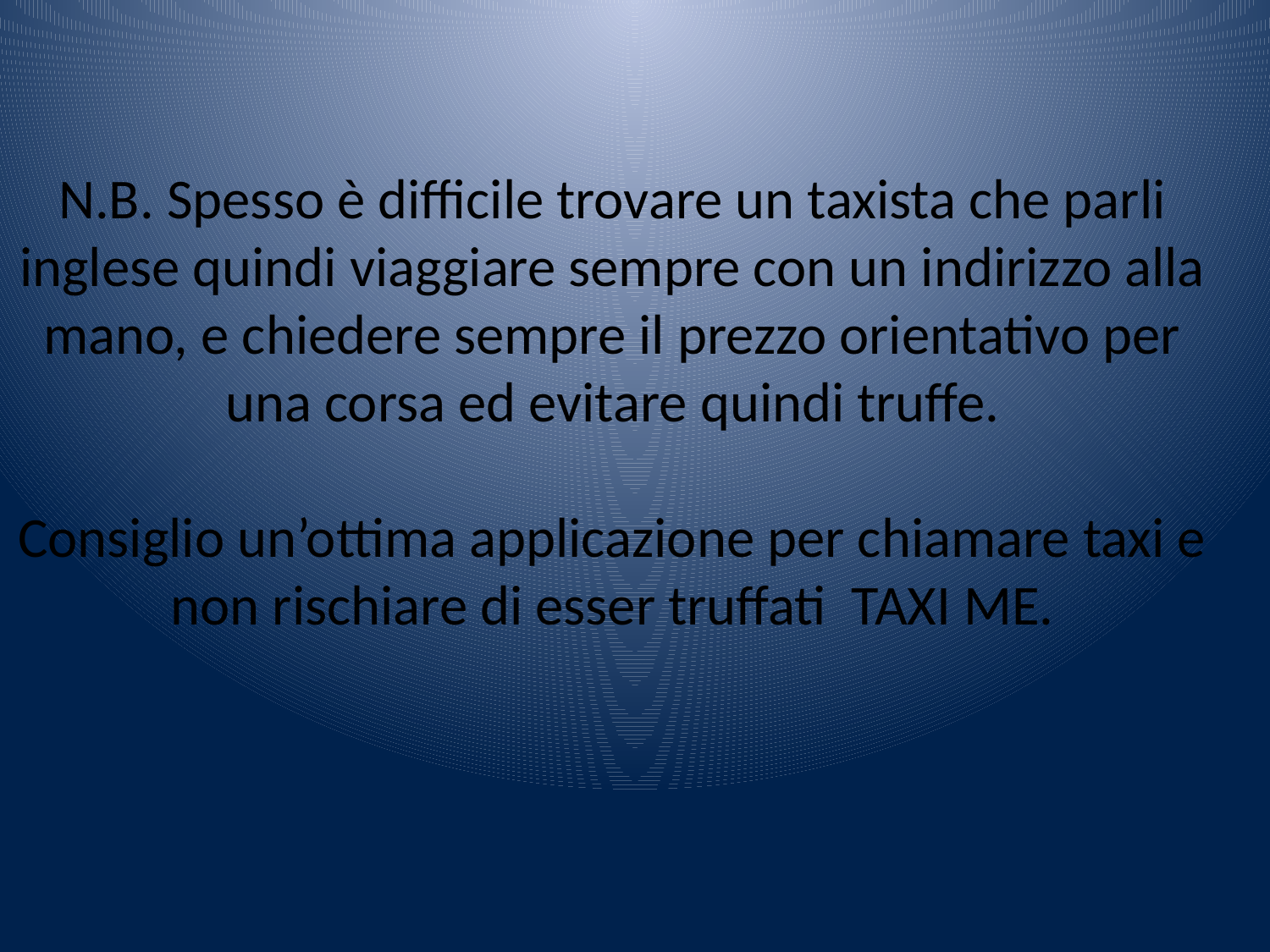

N.B. Spesso è difficile trovare un taxista che parli inglese quindi viaggiare sempre con un indirizzo alla mano, e chiedere sempre il prezzo orientativo per una corsa ed evitare quindi truffe.

Consiglio un’ottima applicazione per chiamare taxi e non rischiare di esser truffati  TAXI ME.